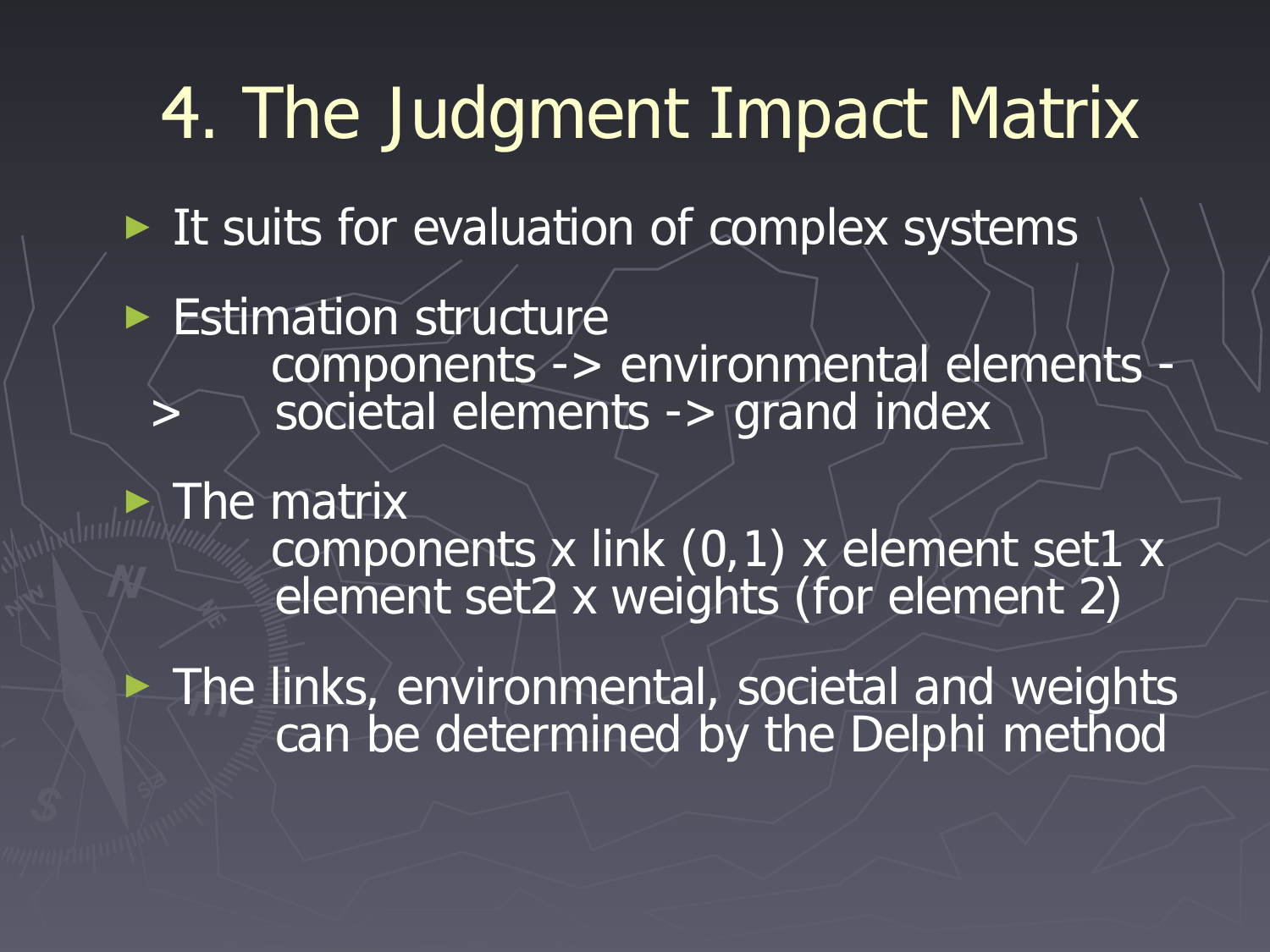

4. The Judgment Impact Matrix
 It suits for evaluation of complex systems

 Estimation structure
        components -> environmental elements -> 	societal elements -> grand index

 The matrix
        components x link (0,1) x element set1 x 	element set2 x weights (for element 2)

 The links, environmental, societal and weights 	can be determined by the Delphi method